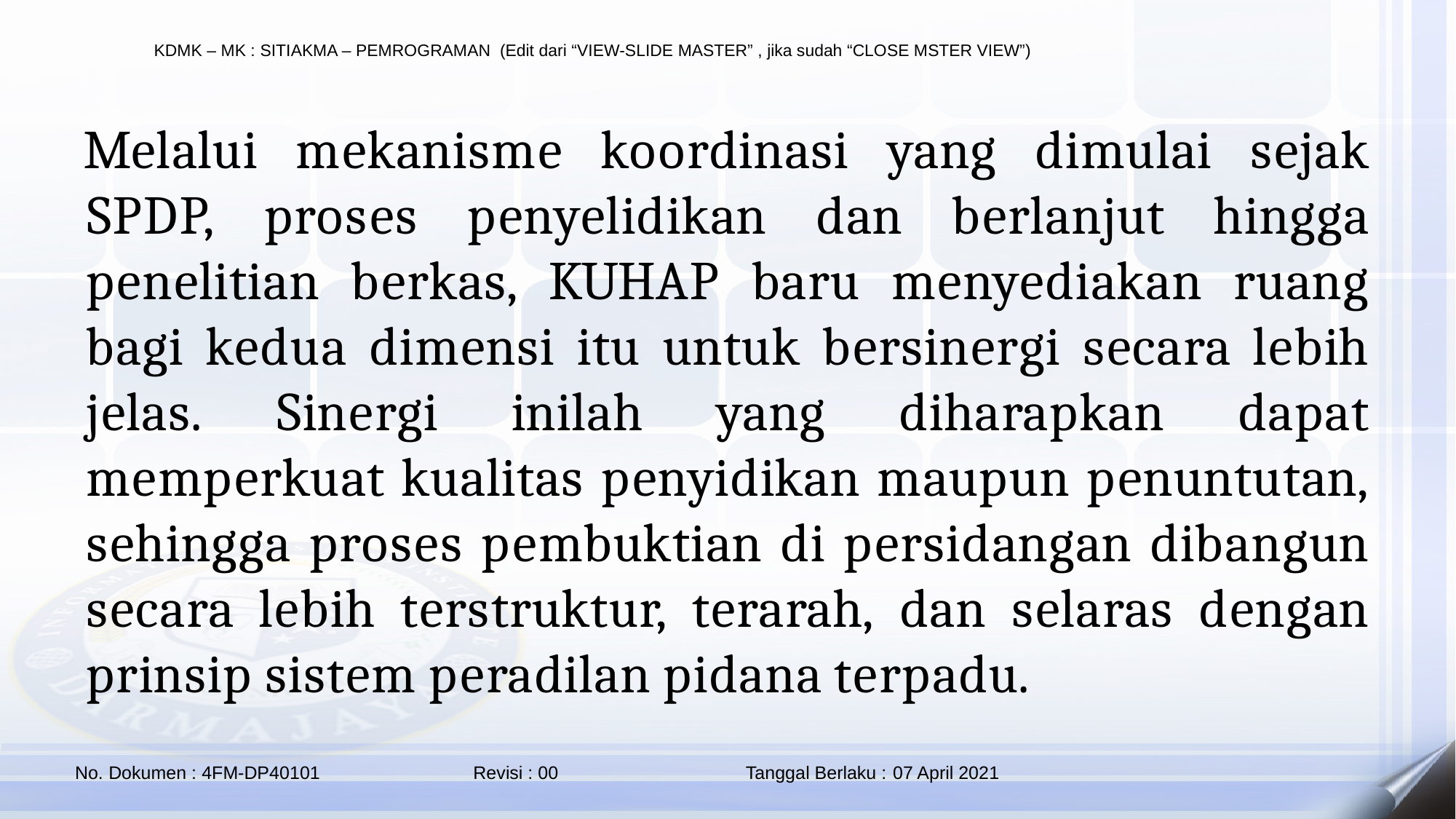

Melalui mekanisme koordinasi yang dimulai sejak SPDP, proses penyelidikan dan berlanjut hingga penelitian berkas, KUHAP baru menyediakan ruang bagi kedua dimensi itu untuk bersinergi secara lebih jelas. Sinergi inilah yang diharapkan dapat memperkuat kualitas penyidikan maupun penuntutan, sehingga proses pembuktian di persidangan dibangun secara lebih terstruktur, terarah, dan selaras dengan prinsip sistem peradilan pidana terpadu.